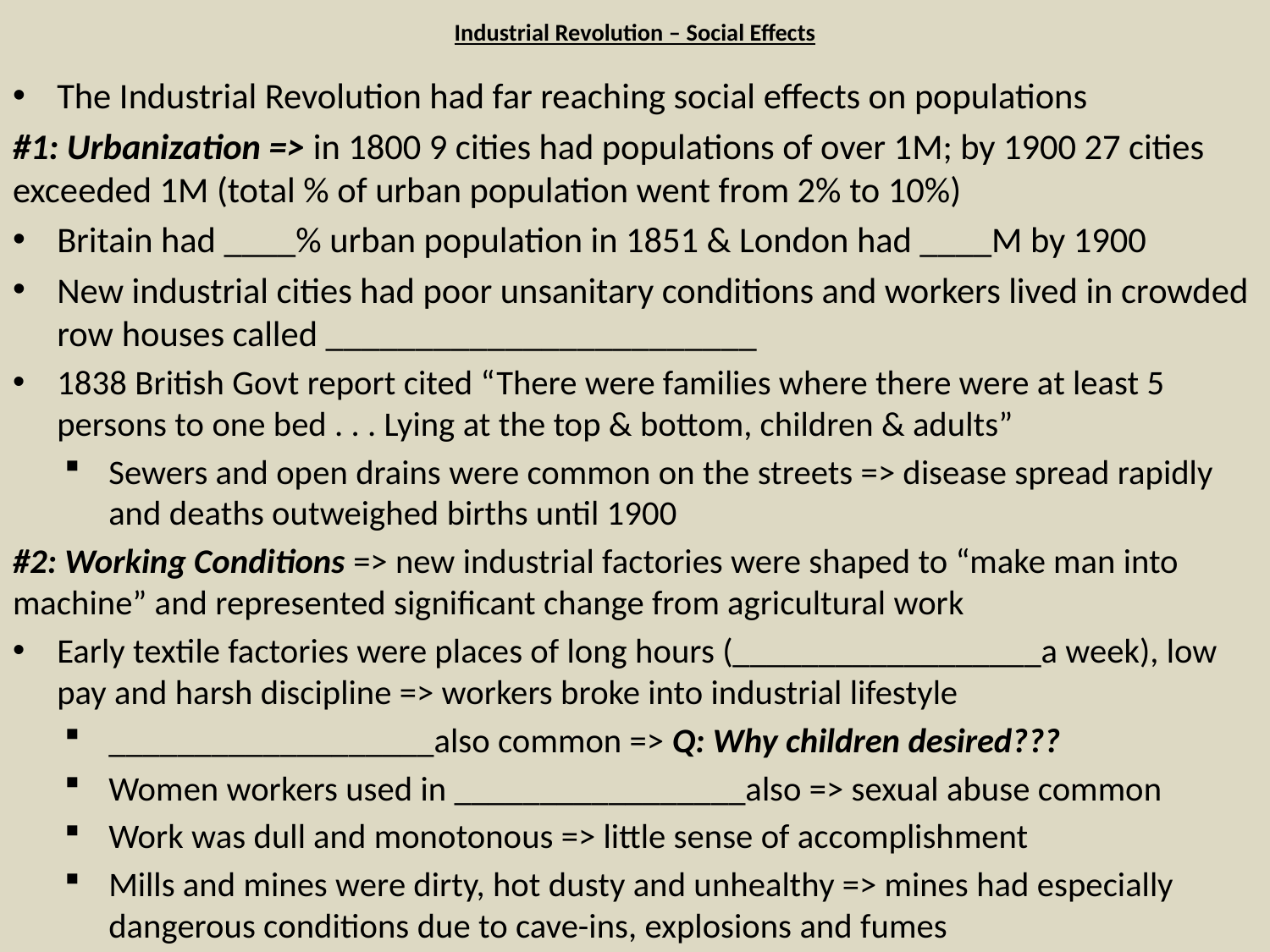

# Industrial Revolution – Social Effects
The Industrial Revolution had far reaching social effects on populations
#1: Urbanization => in 1800 9 cities had populations of over 1M; by 1900 27 cities exceeded 1M (total % of urban population went from 2% to 10%)
Britain had ____% urban population in 1851 & London had ____M by 1900
New industrial cities had poor unsanitary conditions and workers lived in crowded row houses called ________________________
1838 British Govt report cited “There were families where there were at least 5 persons to one bed . . . Lying at the top & bottom, children & adults”
Sewers and open drains were common on the streets => disease spread rapidly and deaths outweighed births until 1900
#2: Working Conditions => new industrial factories were shaped to “make man into machine” and represented significant change from agricultural work
Early textile factories were places of long hours (__________________a week), low pay and harsh discipline => workers broke into industrial lifestyle
___________________also common => Q: Why children desired???
Women workers used in _________________also => sexual abuse common
Work was dull and monotonous => little sense of accomplishment
Mills and mines were dirty, hot dusty and unhealthy => mines had especially dangerous conditions due to cave-ins, explosions and fumes